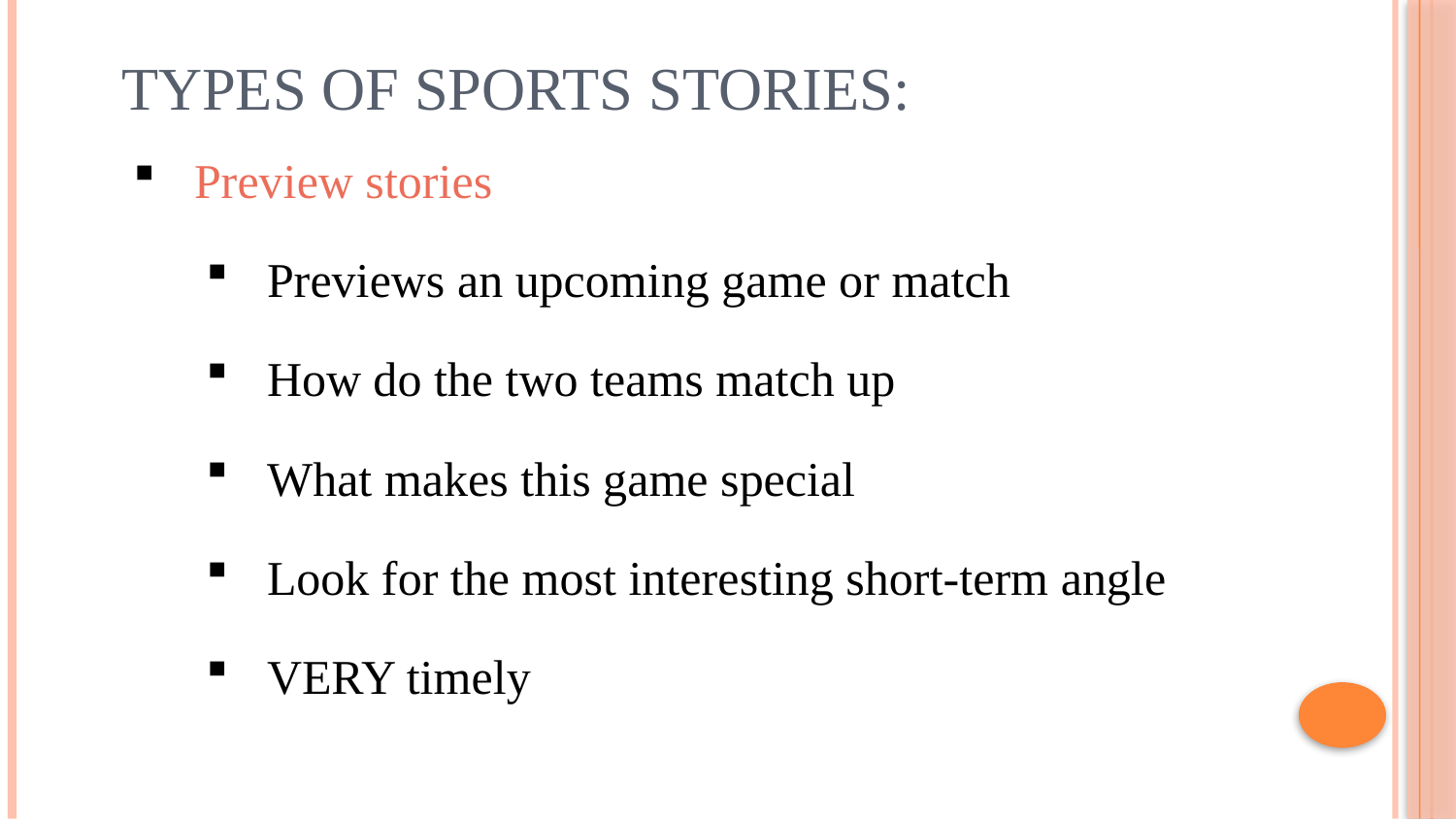

# TYPES OF SPORTS STORIES:

Preview stories
Previews an upcoming game or match
How do the two teams match up
What makes this game special
Look for the most interesting short-term angle
VERY timely